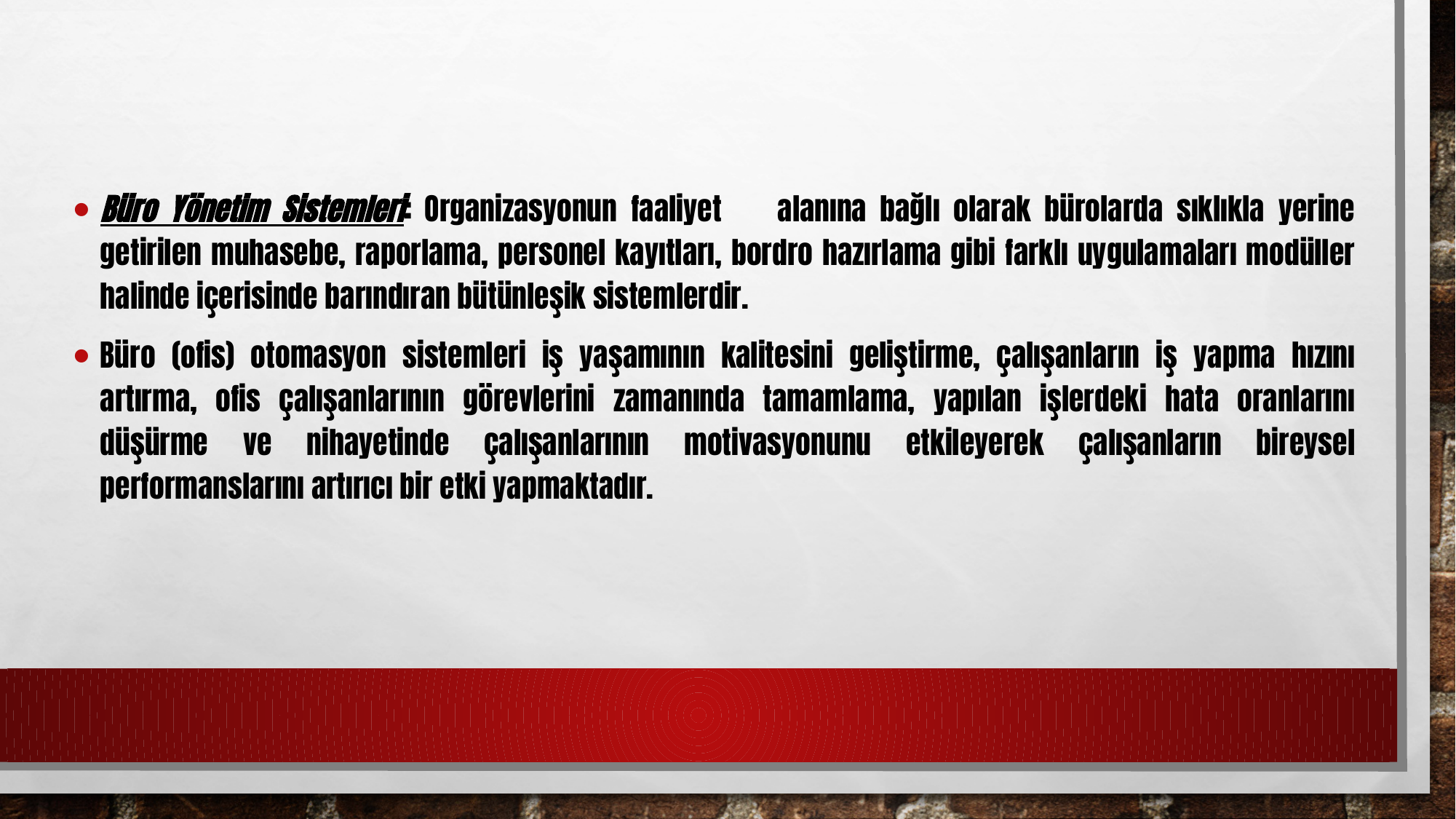

Büro Yönetim Sistemleri: Organizasyonun faaliyet       alanına bağlı olarak bürolarda sıklıkla yerine getirilen muhasebe, raporlama, personel kayıtları, bordro hazırlama gibi farklı uygulamaları modüller halinde içerisinde barındıran bütünleşik sistemlerdir.
Büro (ofis) otomasyon sistemleri iş yaşamının kalitesini geliştirme, çalışanların iş yapma hızını artırma, ofis çalışanlarının görevlerini zamanında tamamlama, yapılan işlerdeki hata oranlarını düşürme ve nihayetinde çalışanlarının motivasyonunu etkileyerek çalışanların bireysel performanslarını artırıcı bir etki yapmaktadır.